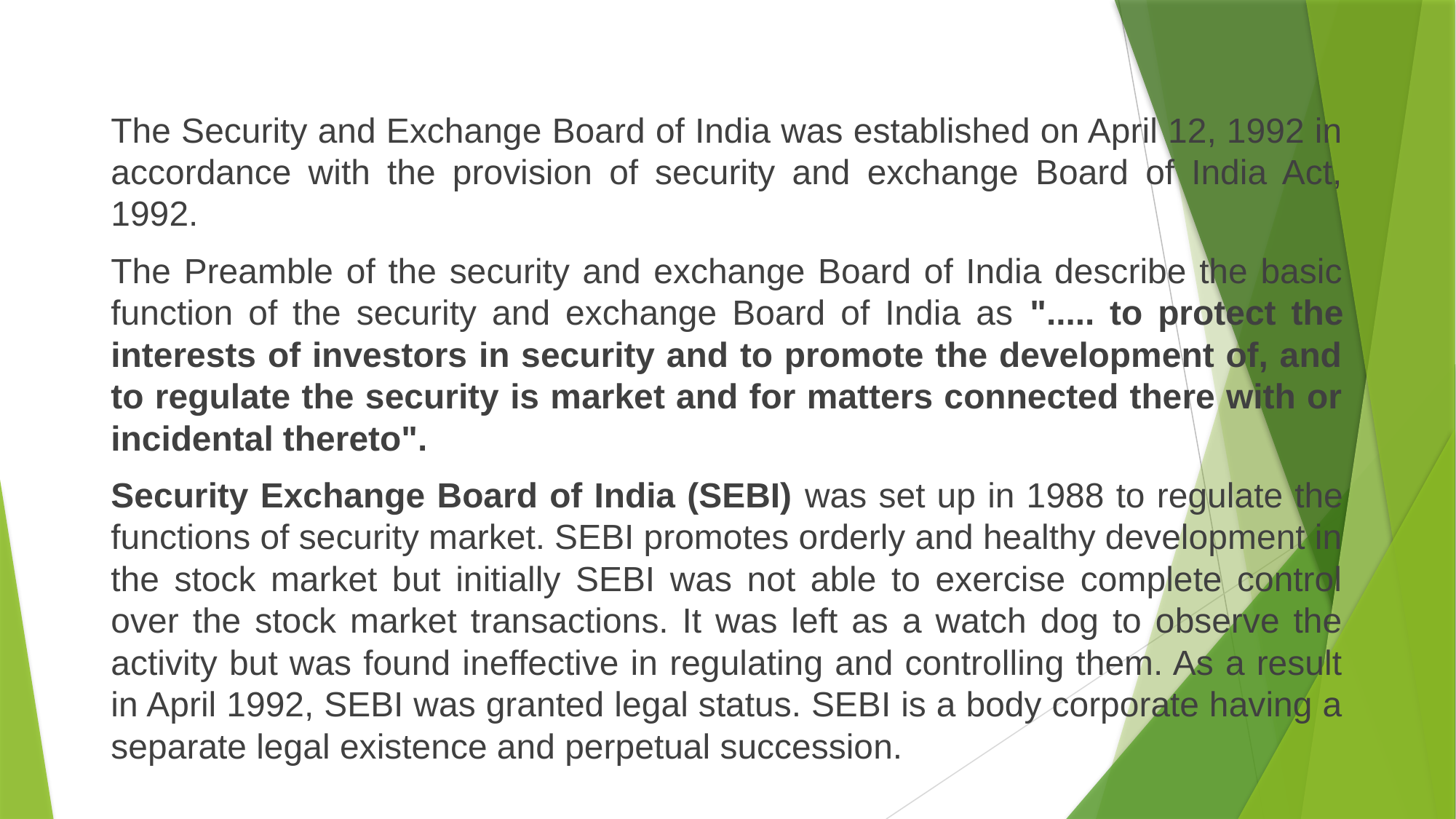

The Security and Exchange Board of India was established on April 12, 1992 in accordance with the provision of security and exchange Board of India Act, 1992.
The Preamble of the security and exchange Board of India describe the basic function of the security and exchange Board of India as "..... to protect the interests of investors in security and to promote the development of, and to regulate the security is market and for matters connected there with or incidental thereto".
Security Exchange Board of India (SEBI) was set up in 1988 to regulate the functions of security market. SEBI promotes orderly and healthy development in the stock market but initially SEBI was not able to exercise complete control over the stock market transactions. It was left as a watch dog to observe the activity but was found ineffective in regulating and controlling them. As a result in April 1992, SEBI was granted legal status. SEBI is a body corporate having a separate legal existence and perpetual succession.